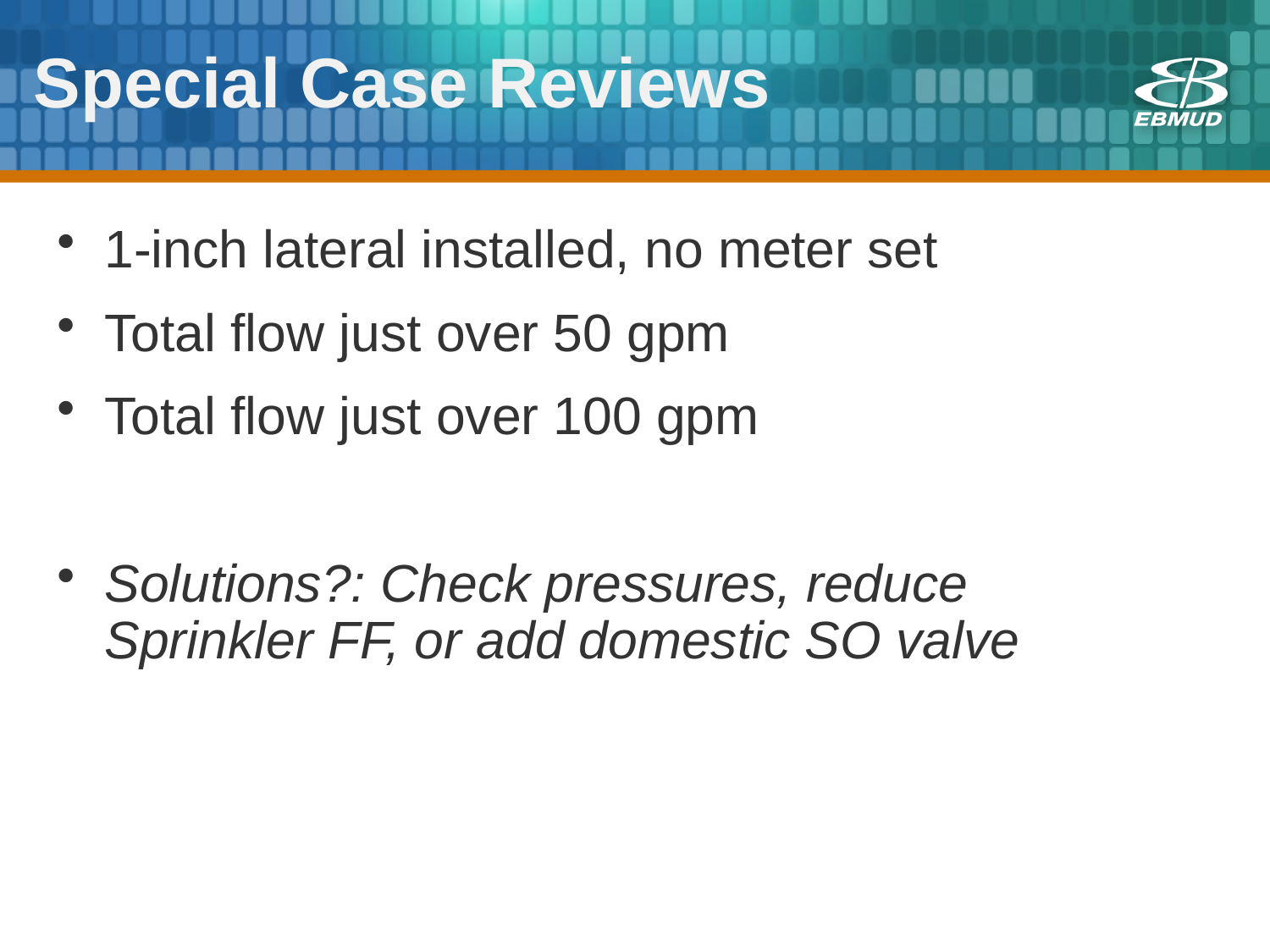

# Special Case Reviews
1-inch lateral installed, no meter set
Total flow just over 50 gpm
Total flow just over 100 gpm

Solutions?: Check pressures, reduce Sprinkler FF, or add domestic SO valve